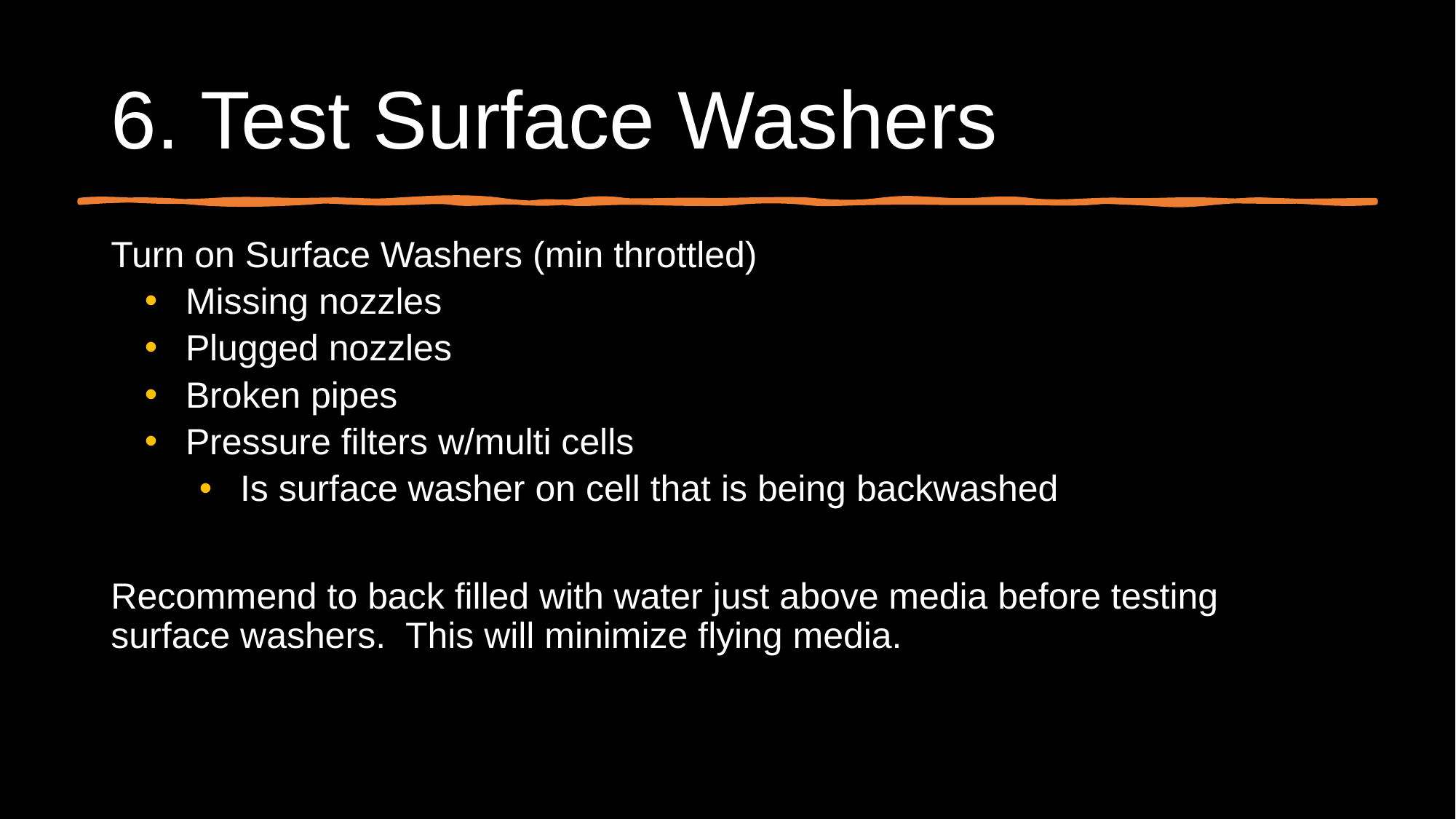

# 6. Test Surface Washers

Turn on Surface Washers (min throttled)
Missing nozzles
Plugged nozzles
Broken pipes
Pressure filters w/multi cells
Is surface washer on cell that is being backwashed

Recommend to back filled with water just above media before testing surface washers.  This will minimize flying media.